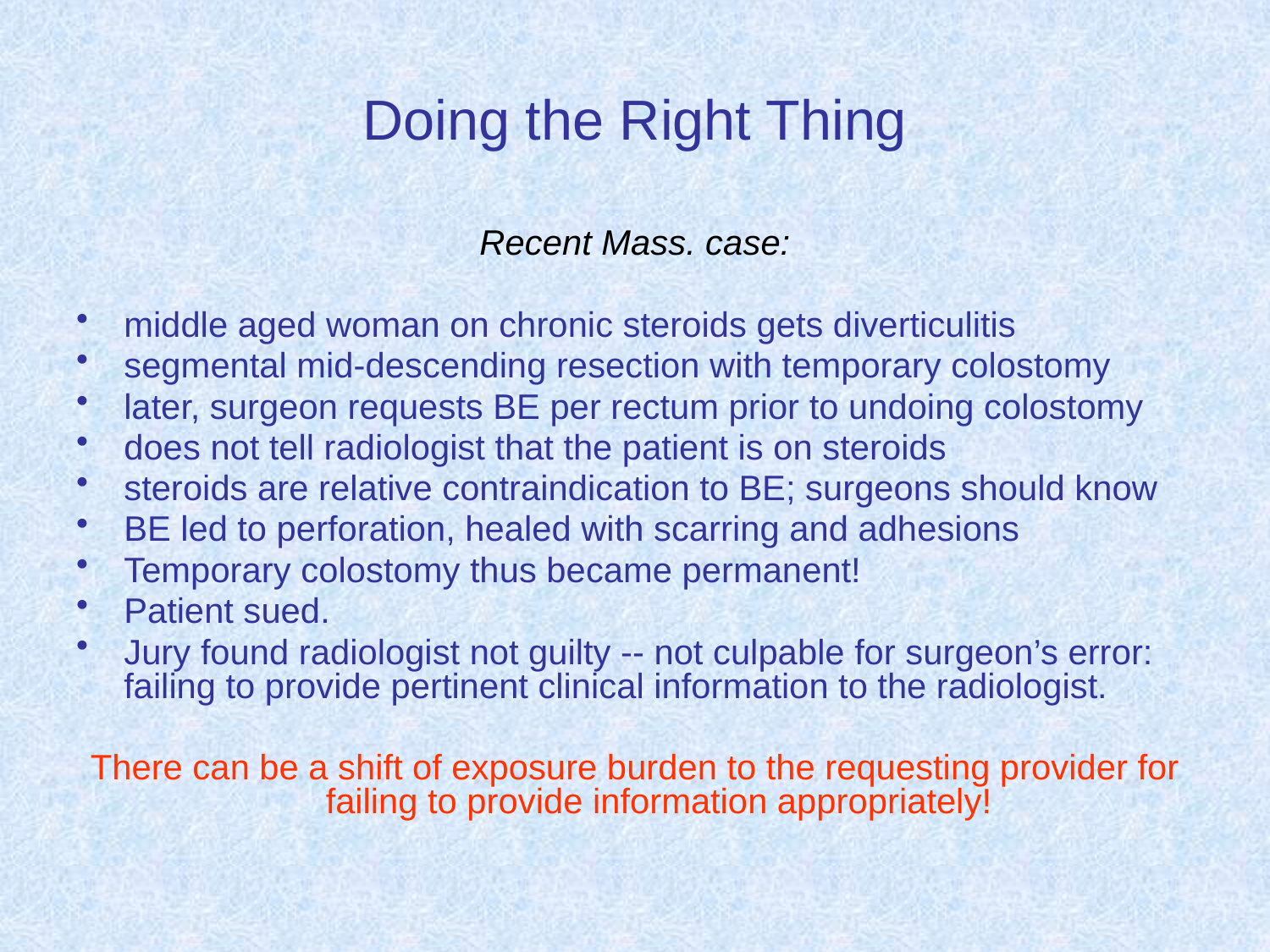

# Doing the Right Thing
Recent Mass. case:

middle aged woman on chronic steroids gets diverticulitis
segmental mid-descending resection with temporary colostomy
later, surgeon requests BE per rectum prior to undoing colostomy
does not tell radiologist that the patient is on steroids
steroids are relative contraindication to BE; surgeons should know
BE led to perforation, healed with scarring and adhesions
Temporary colostomy thus became permanent!
Patient sued.
Jury found radiologist not guilty -- not culpable for surgeon’s error: failing to provide pertinent clinical information to the radiologist.

There can be a shift of exposure burden to the requesting provider for failing to provide information appropriately!